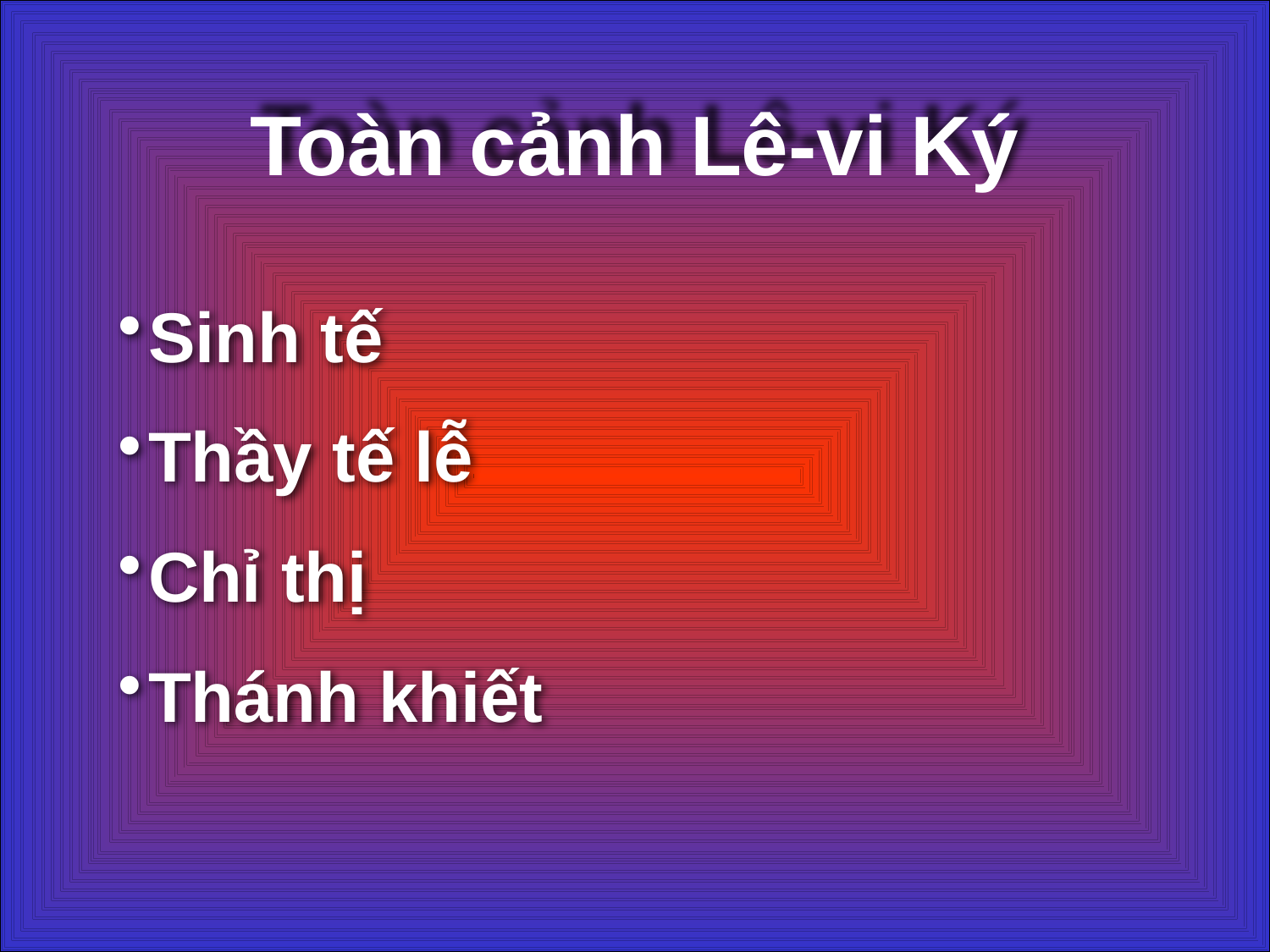

Toàn cảnh Lê-vi Ký
Sinh tế
Thầy tế lễ
Chỉ thị
Thánh khiết